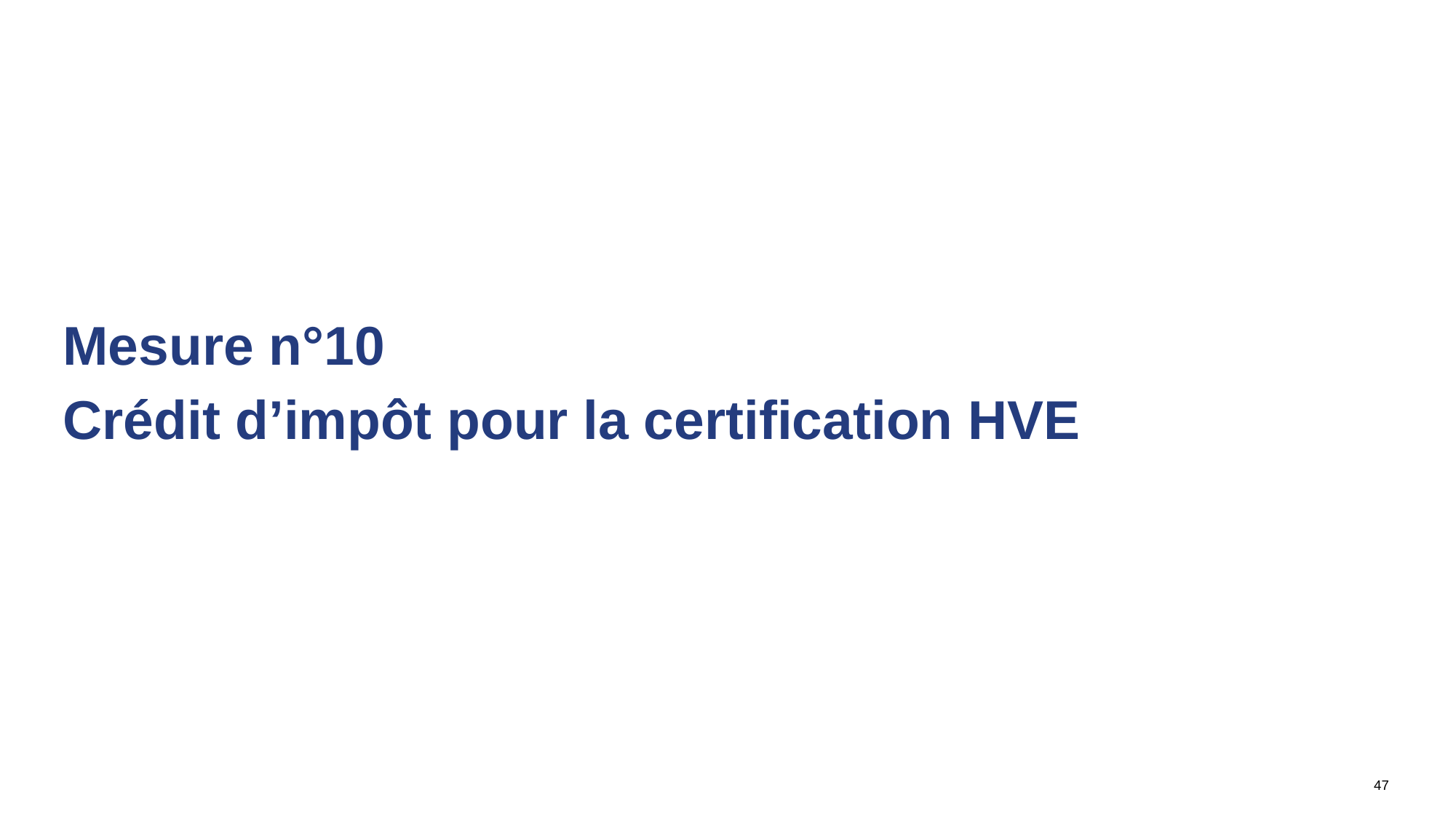

Mesure n°10
Crédit d’impôt pour la certification HVE